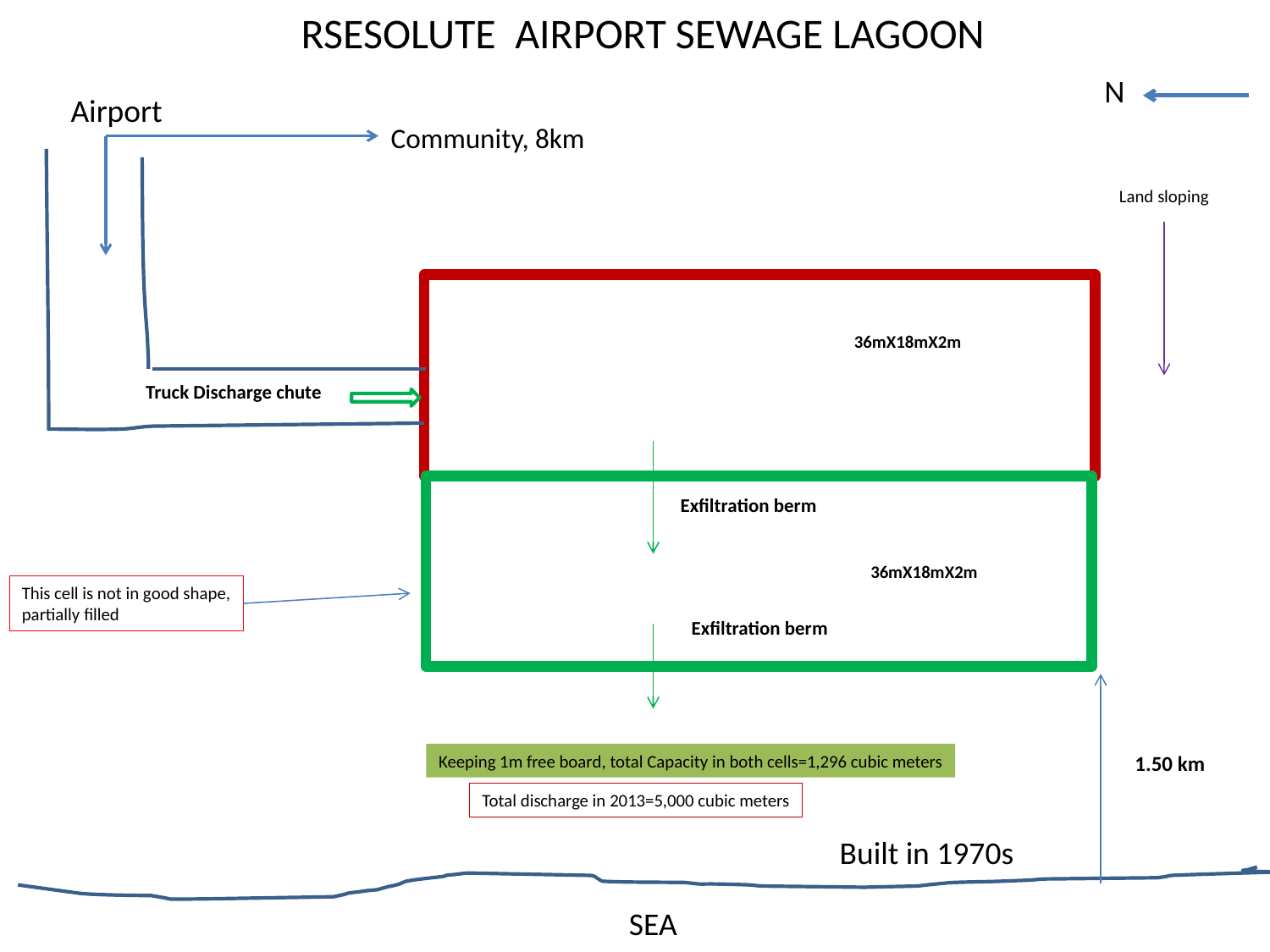

# RSESOLUTE  AIRPORT SEWAGE LAGOON
N
Airport
Community, 8km

Land sloping

36mX18mX2m

Truck Discharge chute

Exfiltration berm
36mX18mX2m
This cell is not in good shape,
partially filled
Exfiltration berm
Keeping 1m free board, total Capacity in both cells=1,296 cubic meters
1.50 km
Total discharge in 2013=5,000 cubic meters
Built in 1970s

SEA